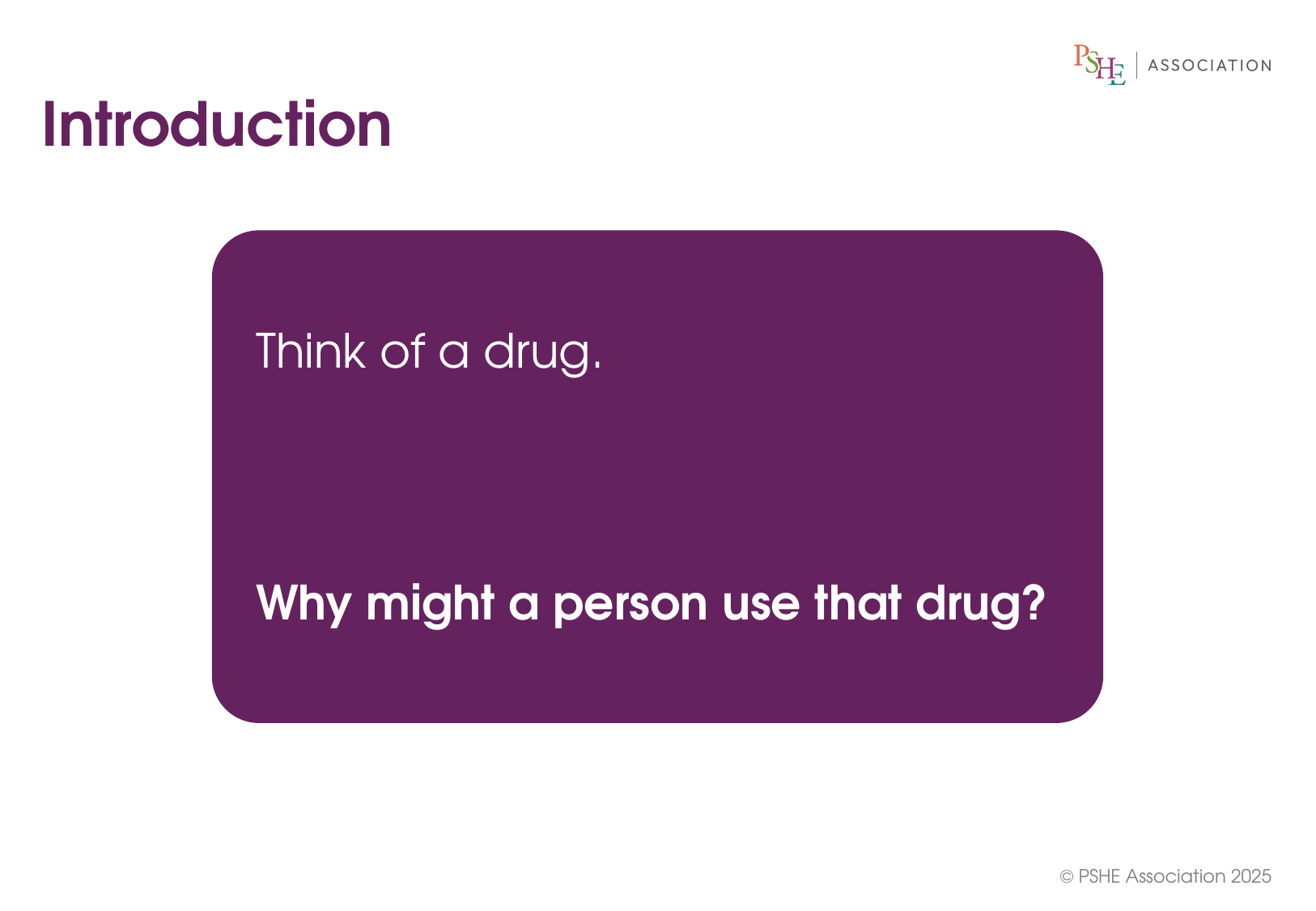

# Introduction

Think of a drug.
Why might a person use that drug?
© PSHE Association 2025